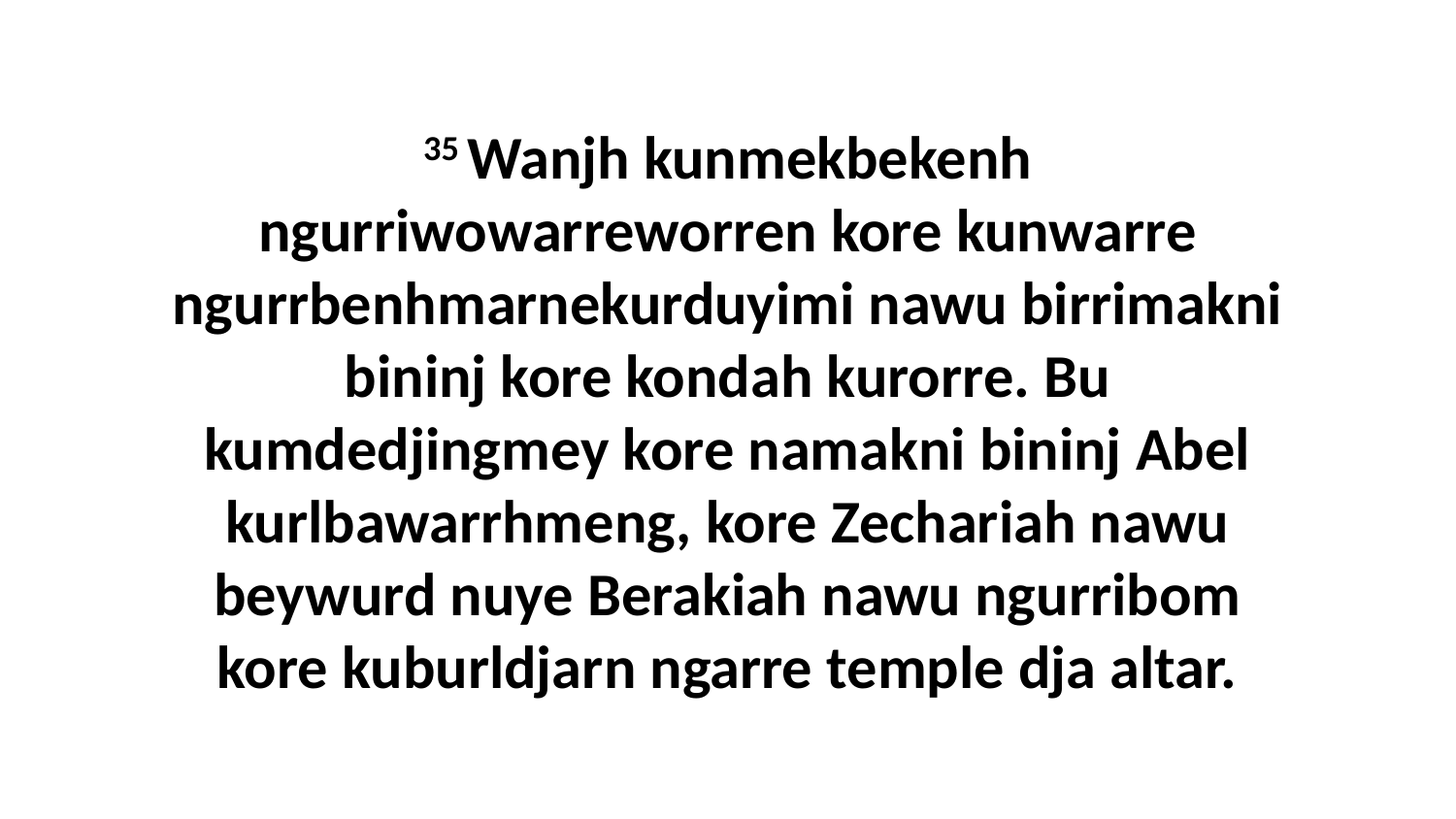

35 Wanjh kunmekbekenh ngurriwowarreworren kore kunwarre ngurrbenhmarnekurduyimi nawu birrimakni bininj kore kondah kurorre. Bu kumdedjingmey kore namakni bininj Abel kurlbawarrhmeng, kore Zechariah nawu beywurd nuye Berakiah nawu ngurribom kore kuburldjarn ngarre temple dja altar.